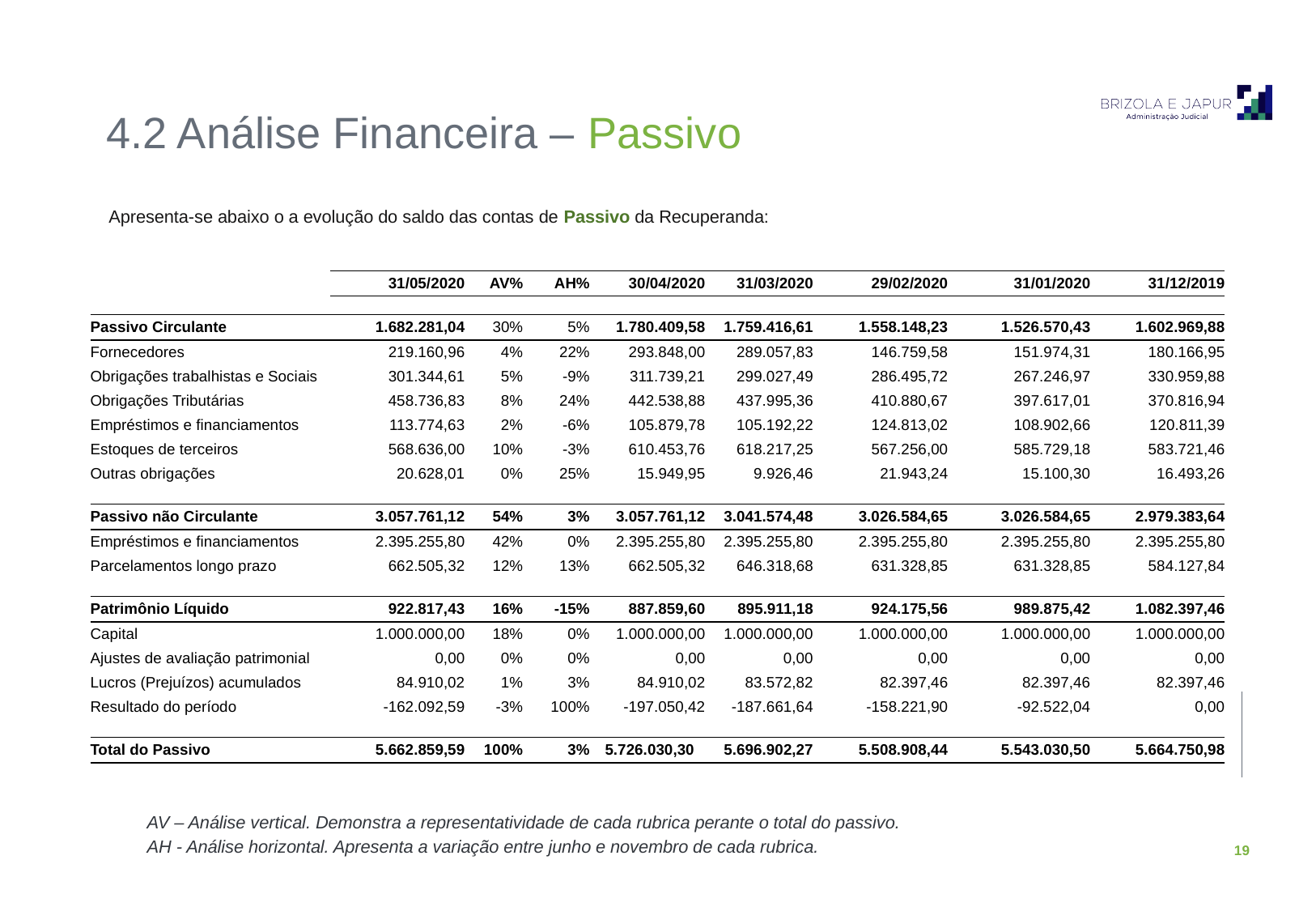

4.2 Análise Financeira – Passivo
Apresenta-se abaixo o a evolução do saldo das contas de Passivo da Recuperanda:
|  | 31/05/2020 | AV% | AH% | 30/04/2020 | 31/03/2020 | 29/02/2020 | 31/01/2020 | 31/12/2019 |
| --- | --- | --- | --- | --- | --- | --- | --- | --- |
|  |  |  |  |  |  |  |  |  |
| Passivo Circulante | 1.682.281,04 | 30% | 5% | 1.780.409,58 | 1.759.416,61 | 1.558.148,23 | 1.526.570,43 | 1.602.969,88 |
| Fornecedores | 219.160,96 | 4% | 22% | 293.848,00 | 289.057,83 | 146.759,58 | 151.974,31 | 180.166,95 |
| Obrigações trabalhistas e Sociais | 301.344,61 | 5% | -9% | 311.739,21 | 299.027,49 | 286.495,72 | 267.246,97 | 330.959,88 |
| Obrigações Tributárias | 458.736,83 | 8% | 24% | 442.538,88 | 437.995,36 | 410.880,67 | 397.617,01 | 370.816,94 |
| Empréstimos e financiamentos | 113.774,63 | 2% | -6% | 105.879,78 | 105.192,22 | 124.813,02 | 108.902,66 | 120.811,39 |
| Estoques de terceiros | 568.636,00 | 10% | -3% | 610.453,76 | 618.217,25 | 567.256,00 | 585.729,18 | 583.721,46 |
| Outras obrigações | 20.628,01 | 0% | 25% | 15.949,95 | 9.926,46 | 21.943,24 | 15.100,30 | 16.493,26 |
|  |  |  |  |  |  |  |  |  |
| Passivo não Circulante | 3.057.761,12 | 54% | 3% | 3.057.761,12 | 3.041.574,48 | 3.026.584,65 | 3.026.584,65 | 2.979.383,64 |
| Empréstimos e financiamentos | 2.395.255,80 | 42% | 0% | 2.395.255,80 | 2.395.255,80 | 2.395.255,80 | 2.395.255,80 | 2.395.255,80 |
| Parcelamentos longo prazo | 662.505,32 | 12% | 13% | 662.505,32 | 646.318,68 | 631.328,85 | 631.328,85 | 584.127,84 |
|  |  |  |  |  |  |  |  |  |
| Patrimônio Líquido | 922.817,43 | 16% | -15% | 887.859,60 | 895.911,18 | 924.175,56 | 989.875,42 | 1.082.397,46 |
| Capital | 1.000.000,00 | 18% | 0% | 1.000.000,00 | 1.000.000,00 | 1.000.000,00 | 1.000.000,00 | 1.000.000,00 |
| Ajustes de avaliação patrimonial | 0,00 | 0% | 0% | 0,00 | 0,00 | 0,00 | 0,00 | 0,00 |
| Lucros (Prejuízos) acumulados | 84.910,02 | 1% | 3% | 84.910,02 | 83.572,82 | 82.397,46 | 82.397,46 | 82.397,46 |
| Resultado do período | -162.092,59 | -3% | 100% | -197.050,42 | -187.661,64 | -158.221,90 | -92.522,04 | 0,00 |
|  |  |  |  |  |  |  |  |  |
| Total do Passivo | 5.662.859,59 | 100% | 3% | 5.726.030,30 | 5.696.902,27 | 5.508.908,44 | 5.543.030,50 | 5.664.750,98 |
AV – Análise vertical. Demonstra a representatividade de cada rubrica perante o total do passivo.
AH - Análise horizontal. Apresenta a variação entre junho e novembro de cada rubrica.